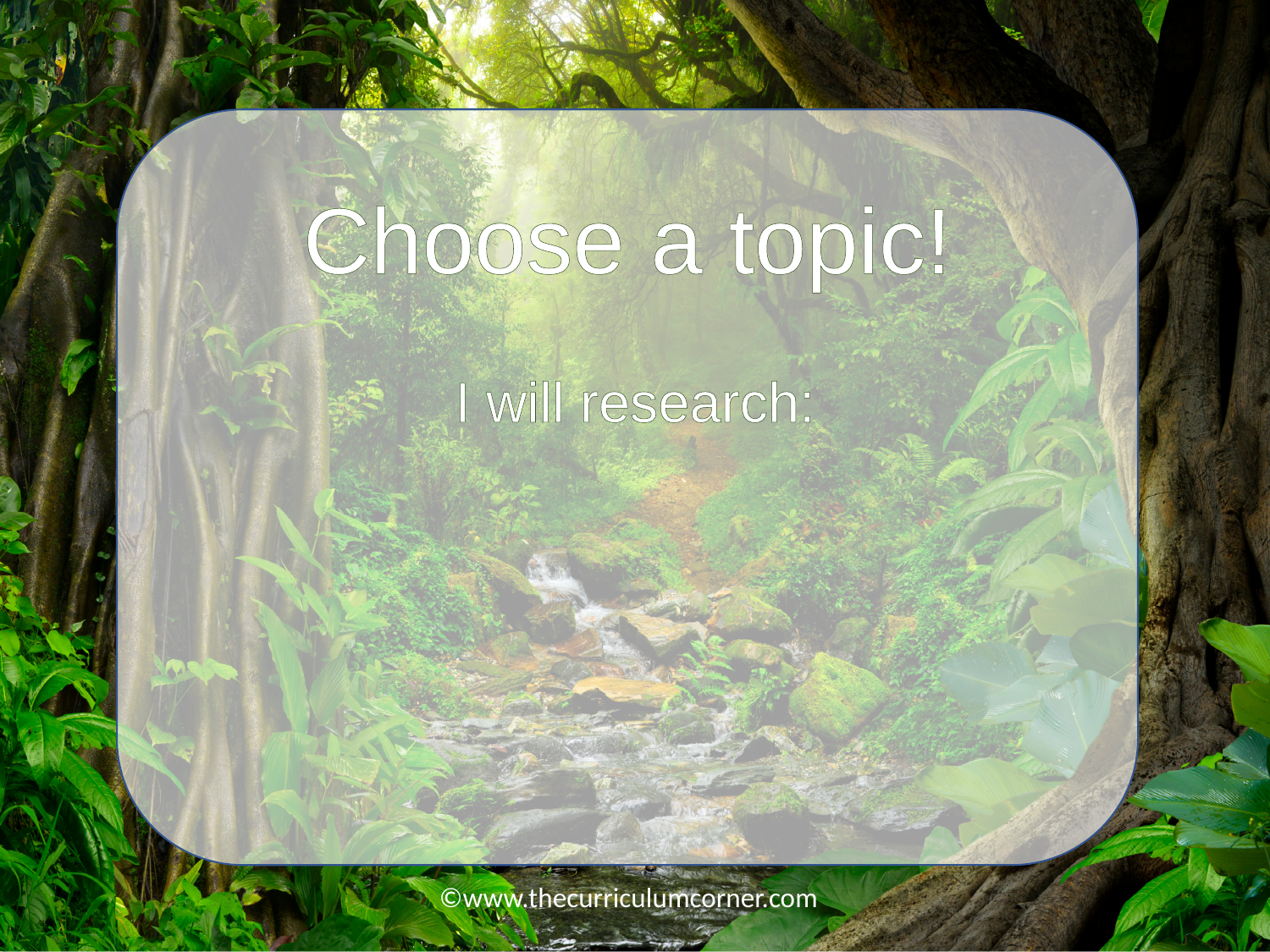

Choose a topic!
I will research:
©www.thecurriculumcorner.com